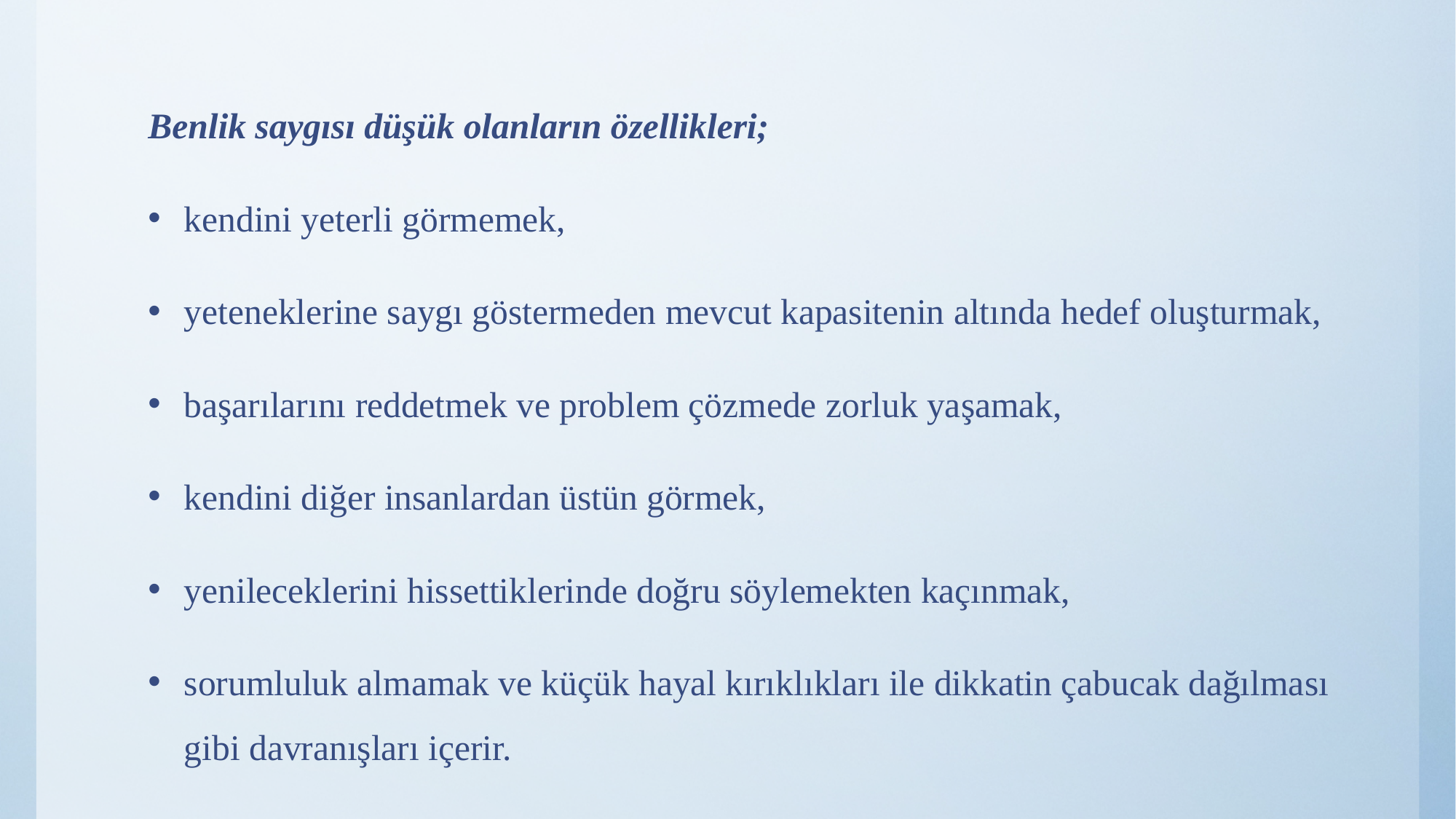

Benlik saygısı düşük olanların özellikleri;
kendini yeterli görmemek,
yeteneklerine saygı göstermeden mevcut kapasitenin altında hedef oluşturmak,
başarılarını reddetmek ve problem çözmede zorluk yaşamak,
kendini diğer insanlardan üstün görmek,
yenileceklerini hissettiklerinde doğru söylemekten kaçınmak,
sorumluluk almamak ve küçük hayal kırıklıkları ile dikkatin çabucak dağılması gibi davranışları içerir.